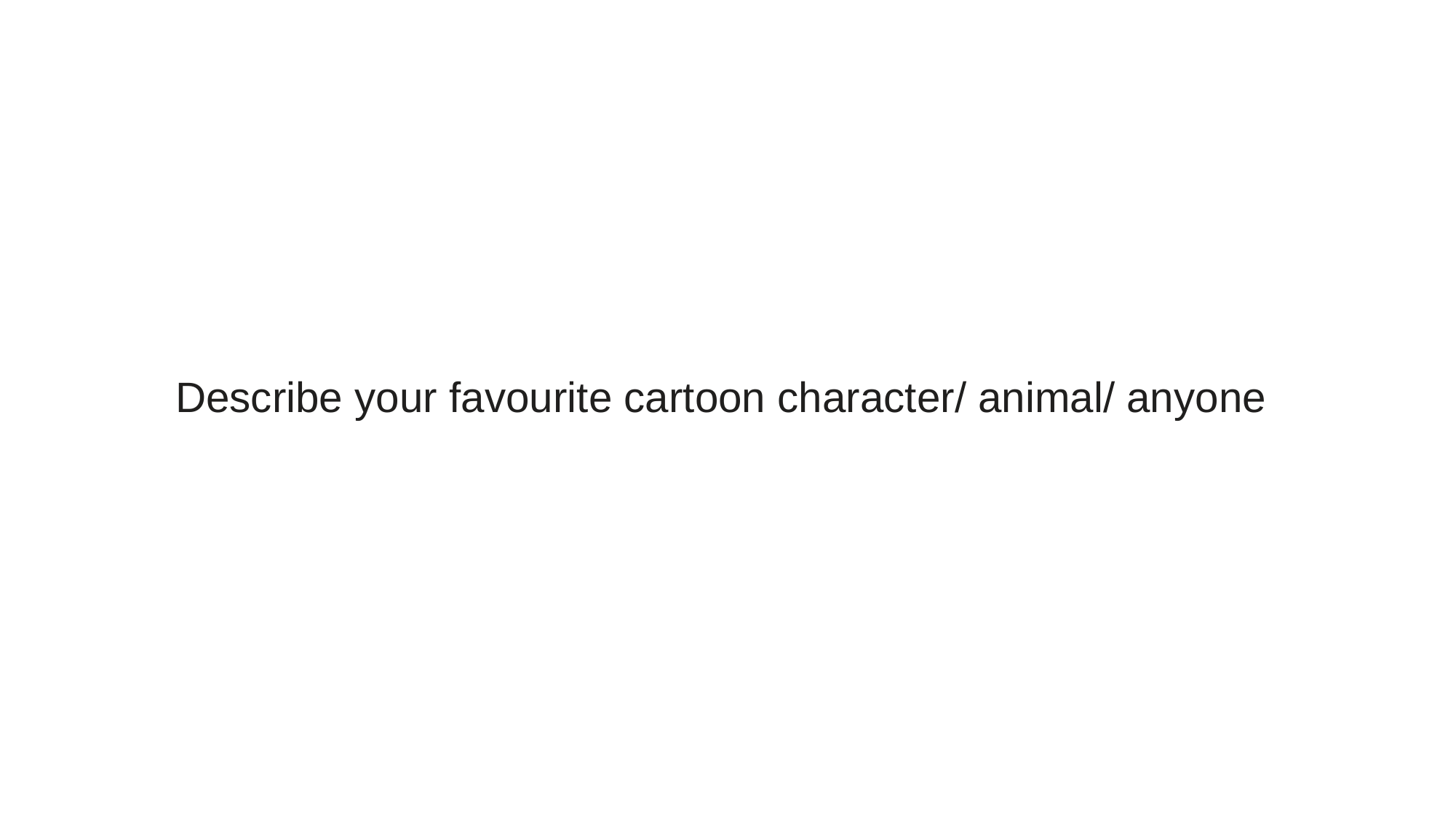

Describe your favourite cartoon character/ animal/ anyone